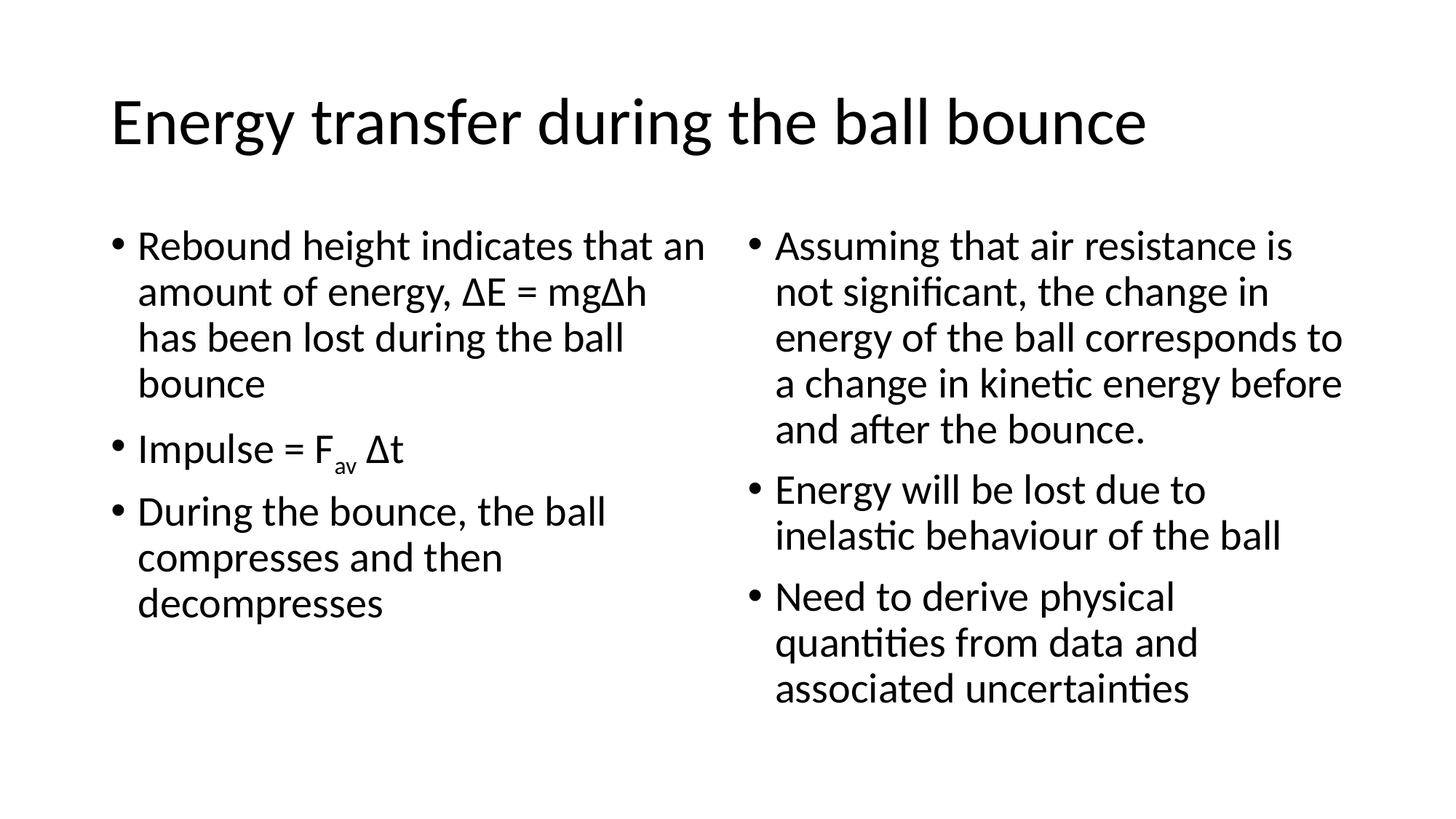

# Energy transfer during the ball bounce
Rebound height indicates that an amount of energy, ΔE = mgΔh has been lost during the ball bounce
Impulse = Fav Δt
During the bounce, the ball compresses and then decompresses

Assuming that air resistance is not significant, the change in energy of the ball corresponds to a change in kinetic energy before and after the bounce.
Energy will be lost due to inelastic behaviour of the ball
Need to derive physical quantities from data and associated uncertainties